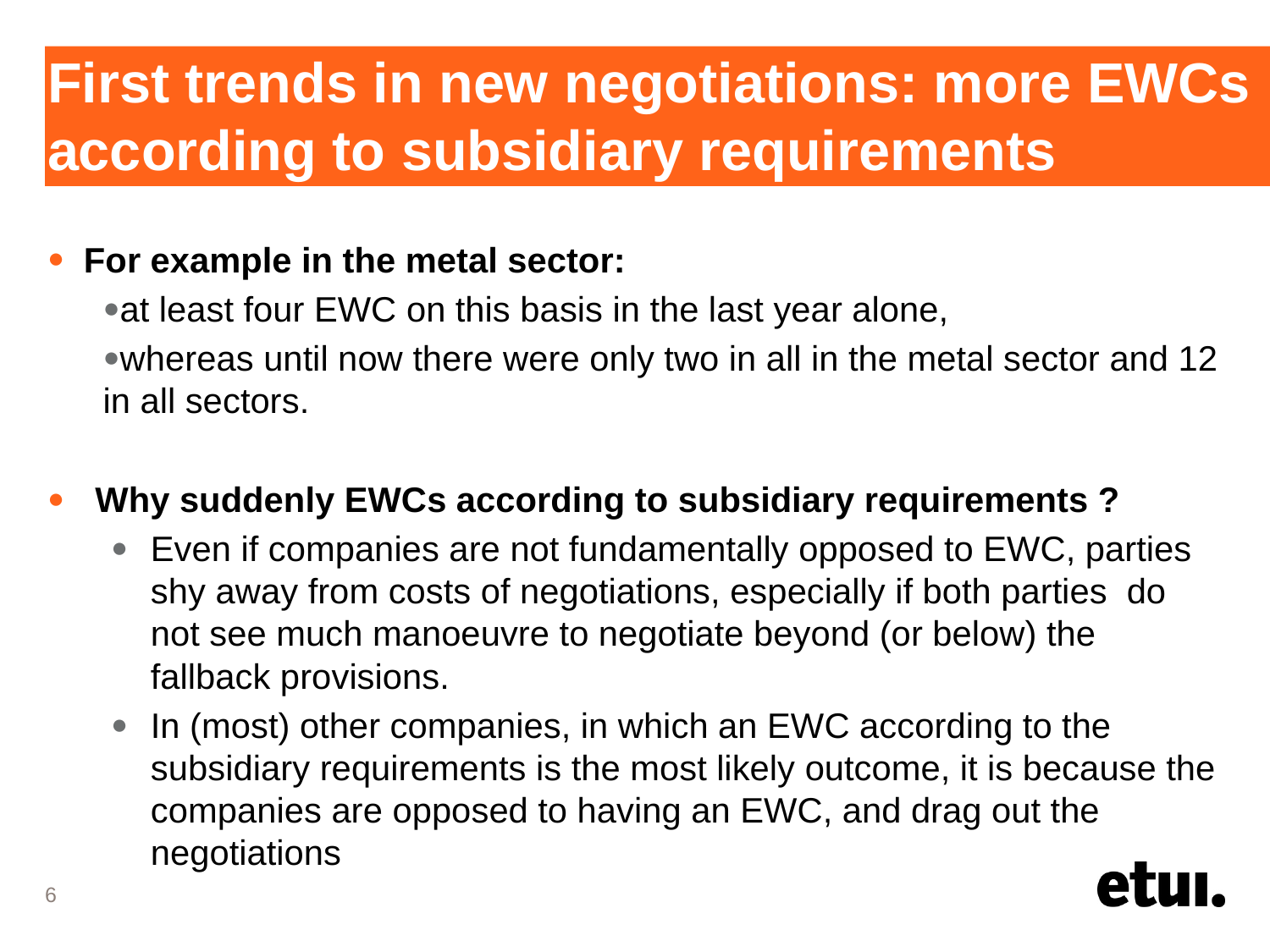

# First trends in new negotiations: more EWCs according to subsidiary requirements

  For example in the metal sector:
at least four EWC on this basis in the last year alone,
whereas until now there were only two in all in the metal sector and 12 in all sectors.

Why suddenly EWCs according to subsidiary requirements ?
Even if companies are not fundamentally opposed to EWC, parties shy away from costs of negotiations, especially if both parties  do not see much manoeuvre to negotiate beyond (or below) the fallback provisions.
In (most) other companies, in which an EWC according to the subsidiary requirements is the most likely outcome, it is because the companies are opposed to having an EWC, and drag out the negotiations

6